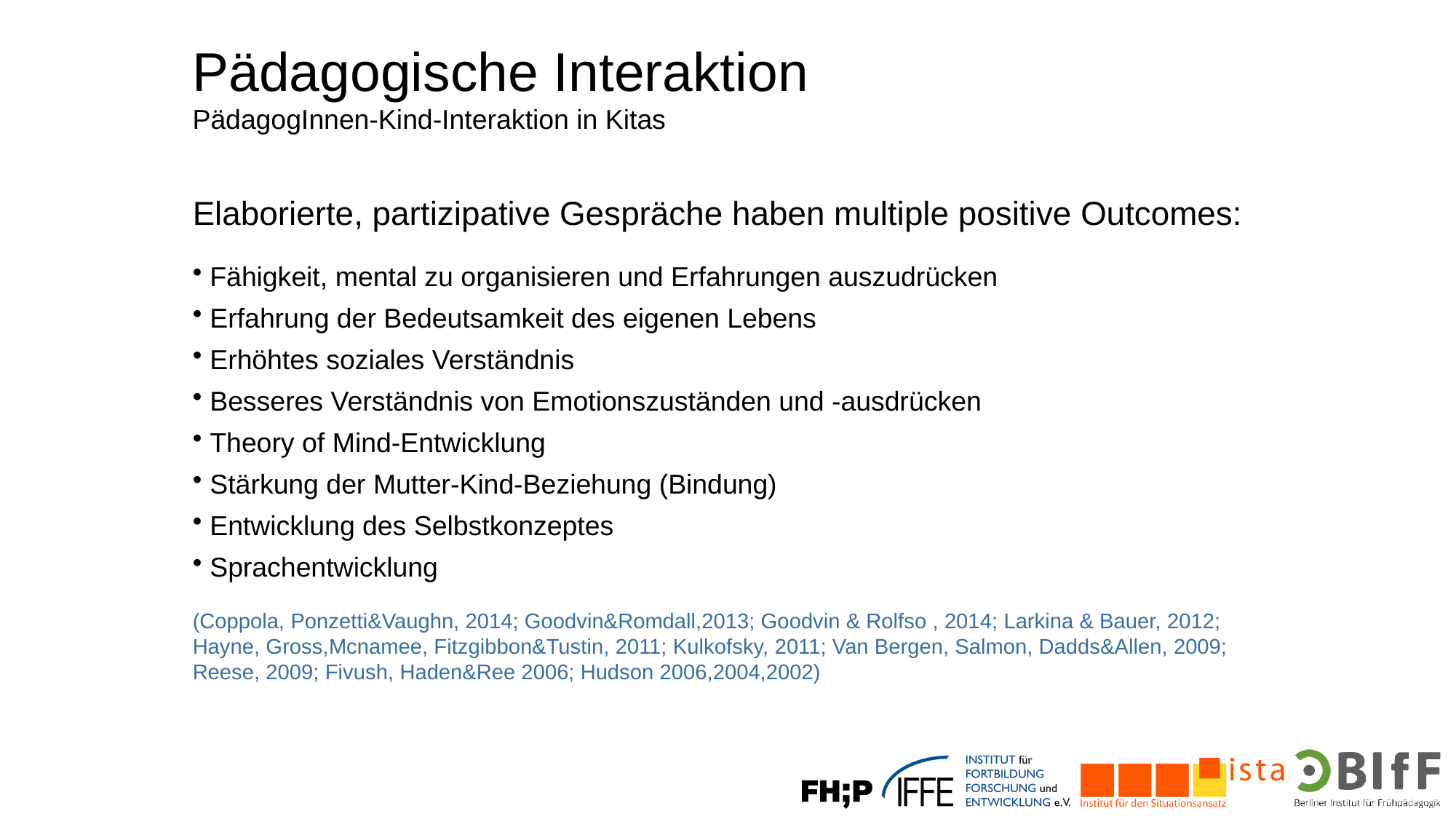

Pädagogische Interaktion
PädagogInnen-Kind-Interaktion in Kitas

Elaborierte, partizipative Gespräche haben multiple positive Outcomes:

 Fähigkeit, mental zu organisieren und Erfahrungen auszudrücken
 Erfahrung der Bedeutsamkeit des eigenen Lebens
 Erhöhtes soziales Verständnis
 Besseres Verständnis von Emotionszuständen und -ausdrücken
 Theory of Mind-Entwicklung
 Stärkung der Mutter-Kind-Beziehung (Bindung)
 Entwicklung des Selbstkonzeptes
 Sprachentwicklung

(Coppola, Ponzetti&Vaughn, 2014; Goodvin&Romdall,2013; Goodvin & Rolfso , 2014; Larkina & Bauer, 2012;
Hayne, Gross,Mcnamee, Fitzgibbon&Tustin, 2011; Kulkofsky, 2011; Van Bergen, Salmon, Dadds&Allen, 2009;
Reese, 2009; Fivush, Haden&Ree 2006; Hudson 2006,2004,2002)